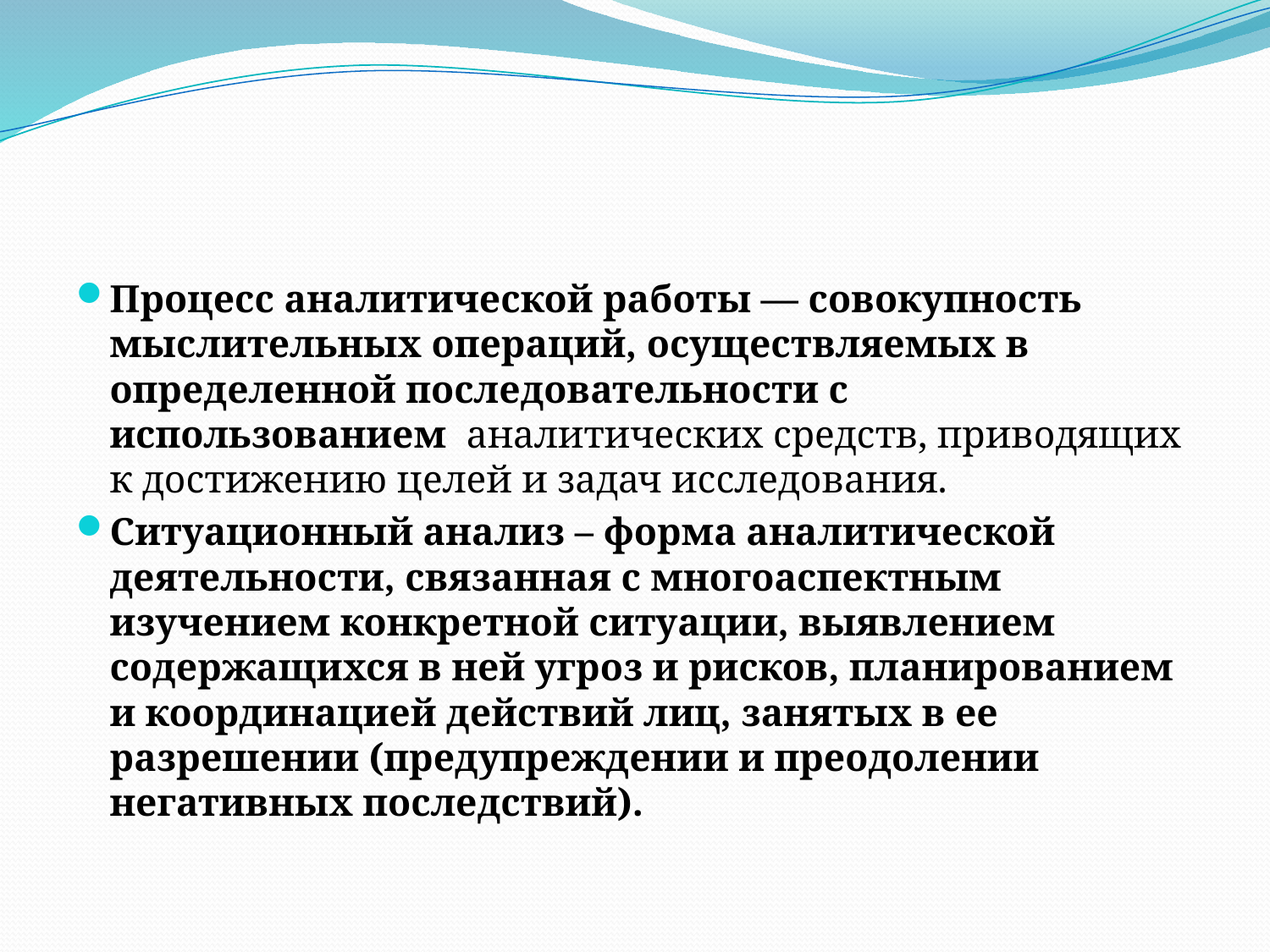

#
Процесс аналитической работы — совокупность мыслительных операций, осуществляемых в определенной последовательности с использованием  аналитических средств, приводящих к достижению целей и задач исследования.
Ситуационный анализ – форма аналитической деятельности, связанная с многоаспектным изучением конкретной ситуации, выявлением содержащихся в ней угроз и рисков, планированием и координацией действий лиц, занятых в ее разрешении (предупреждении и преодолении негативных последствий).